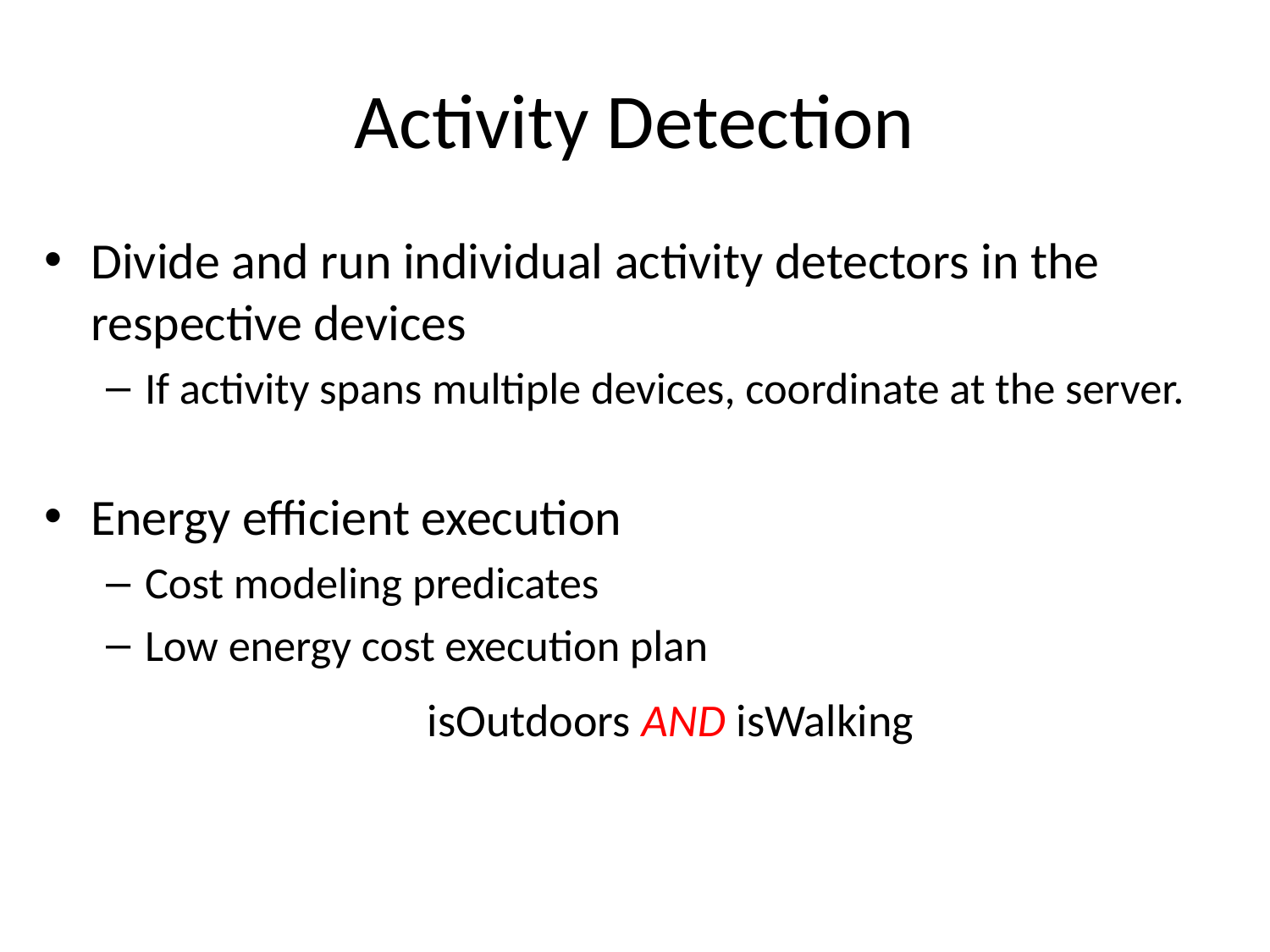

# Activity Detection
Divide and run individual activity detectors in the respective devices
If activity spans multiple devices, coordinate at the server.

Energy efficient execution
Cost modeling predicates
Low energy cost execution plan

isOutdoors AND isWalking